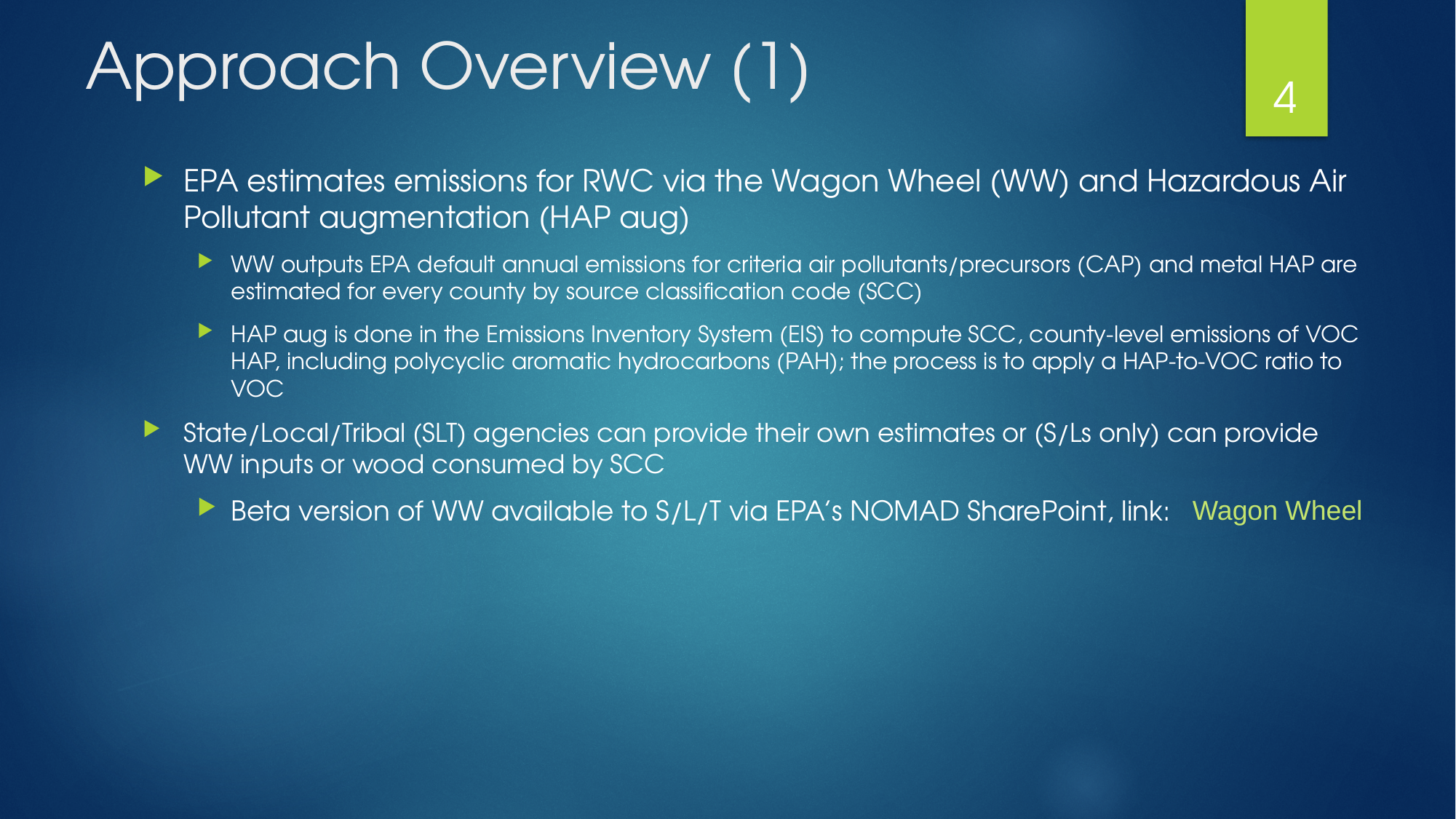

# Approach Overview (1)
4
EPA estimates emissions for RWC via the Wagon Wheel (WW) and Hazardous Air Pollutant augmentation (HAP aug)
WW outputs EPA default annual emissions for criteria air pollutants/precursors (CAP) and metal HAP are estimated for every county by source classification code (SCC)
HAP aug is done in the Emissions Inventory System (EIS) to compute SCC, county-level emissions of VOC HAP, including polycyclic aromatic hydrocarbons (PAH); the process is to apply a HAP-to-VOC ratio to VOC
State/Local/Tribal (SLT) agencies can provide their own estimates or (S/Ls only) can provide WW inputs or wood consumed by SCC
Beta version of WW available to S/L/T via EPA’s NOMAD SharePoint, link:
Wagon Wheel